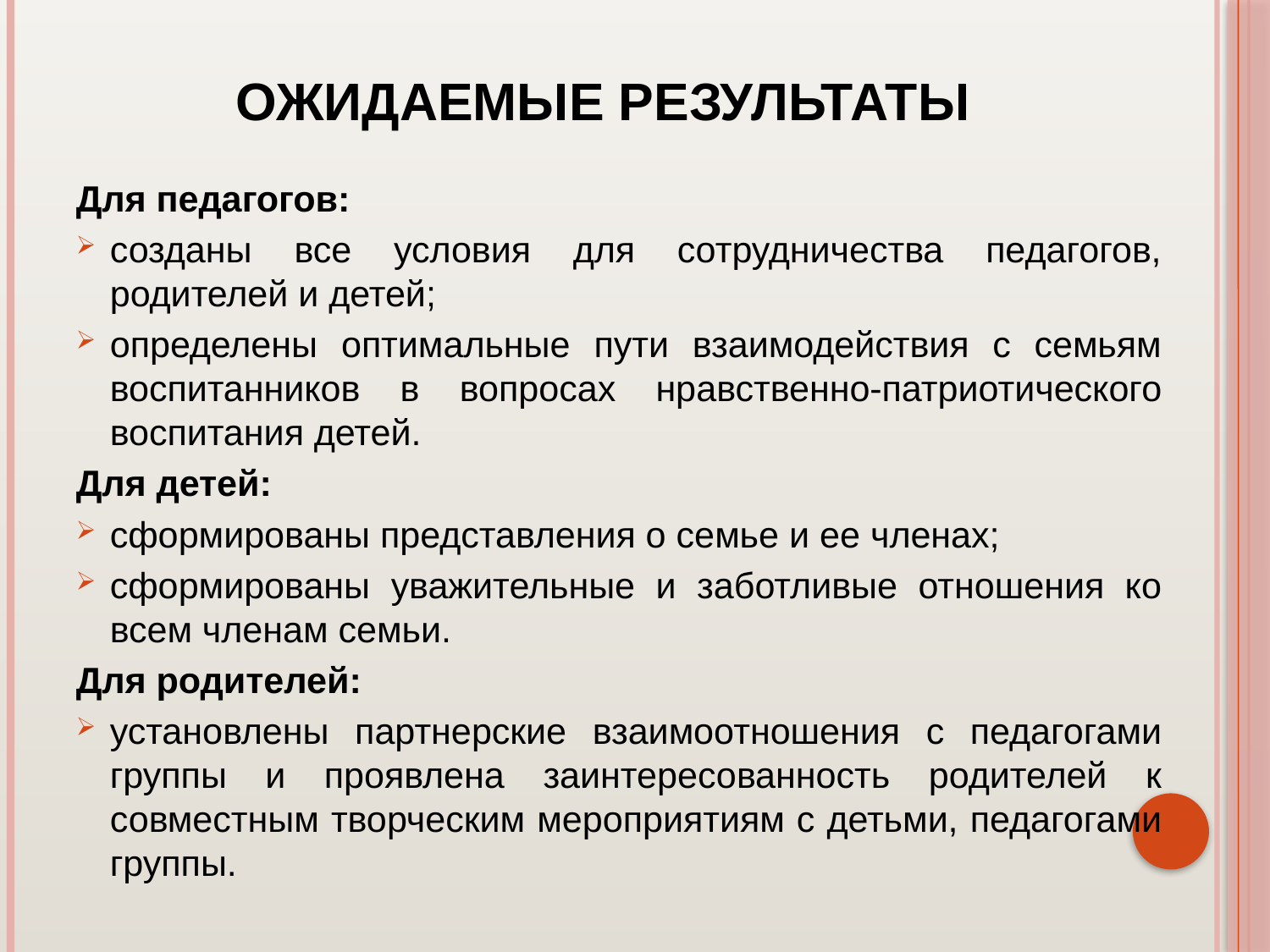

# Ожидаемые результаты
Для педагогов:
созданы все условия для сотрудничества педагогов, родителей и детей;
определены оптимальные пути взаимодействия с семьям воспитанников в вопросах нравственно-патриотического воспитания детей.
Для детей:
сформированы представления о семье и ее членах;
сформированы уважительные и заботливые отношения ко всем членам семьи.
Для родителей:
установлены партнерские взаимоотношения с педагогами группы и проявлена заинтересованность родителей к совместным творческим мероприятиям с детьми, педагогами группы.